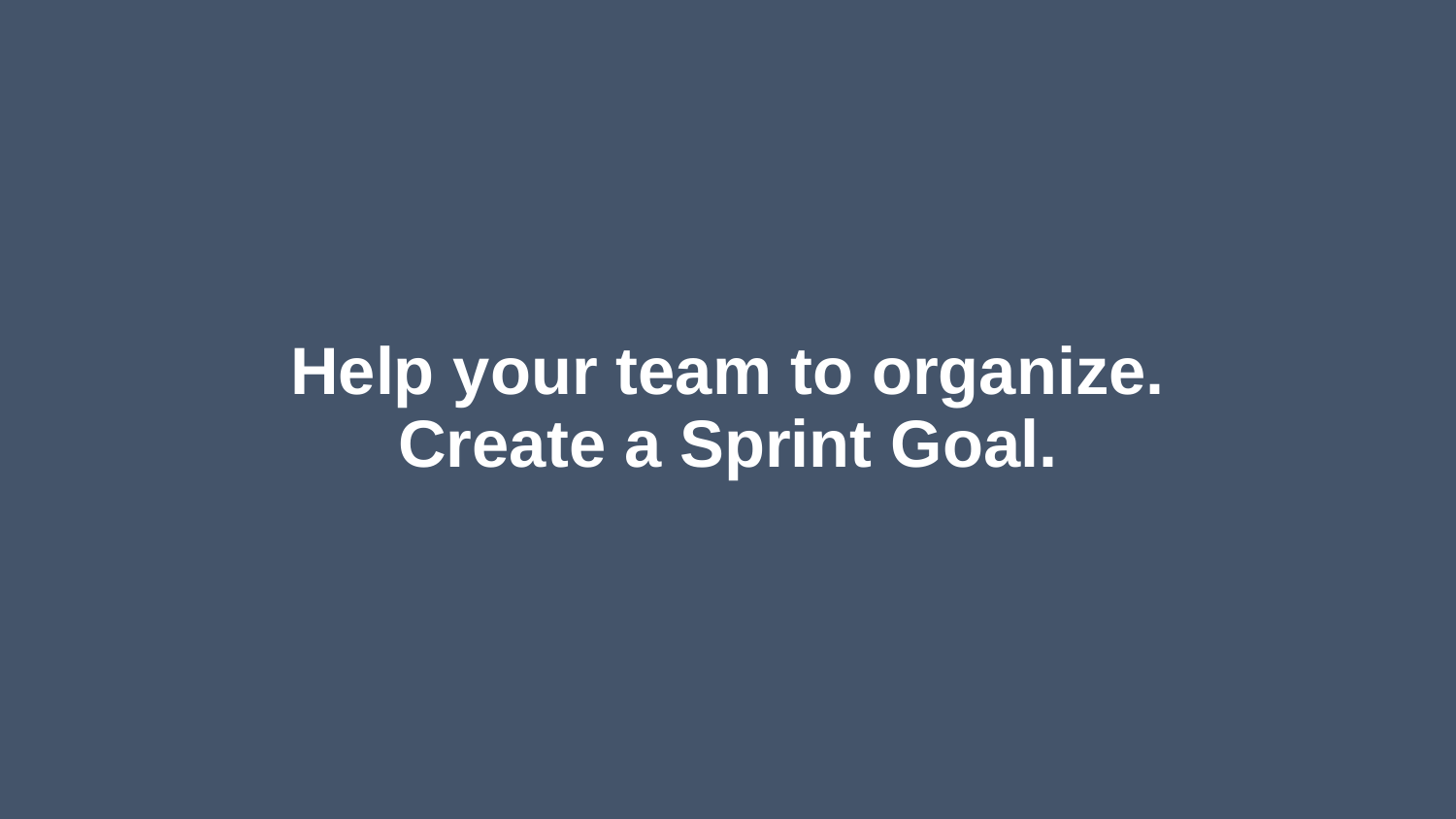

# Help your team to organize. Create a Sprint Goal.